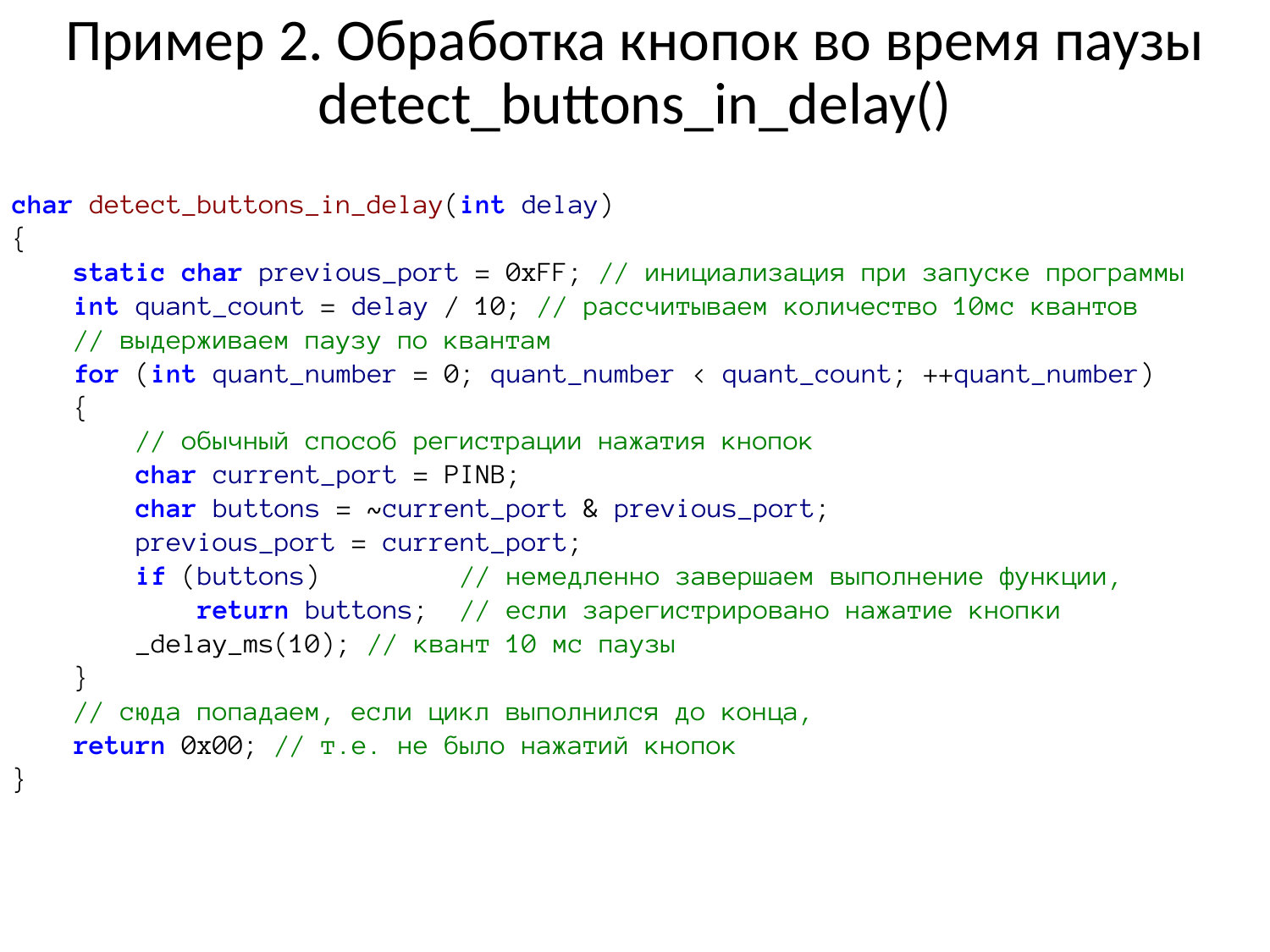

# Пример 2. Обработка кнопок во время паузы detect_buttons_in_delay()
char detect_buttons_in_delay(int delay)
{
    static char previous_port = 0xFF; // инициализация при запуске программы
    int quant_count = delay / 10; // рассчитываем количество 10мс квантов
    // выдерживаем паузу по квантам
    for (int quant_number = 0; quant_number < quant_count; ++quant_number)
    {
        // обычный способ регистрации нажатия кнопок
        char current_port = PINB;
        char buttons = ~current_port & previous_port;
        previous_port = current_port;
        if (buttons)         // немедленно завершаем выполнение функции,
            return buttons;  // если зарегистрировано нажатие кнопки
        _delay_ms(10); // квант 10 мс паузы
    }
    // сюда попадаем, если цикл выполнился до конца,
    return 0x00; // т.е. не было нажатий кнопок
}